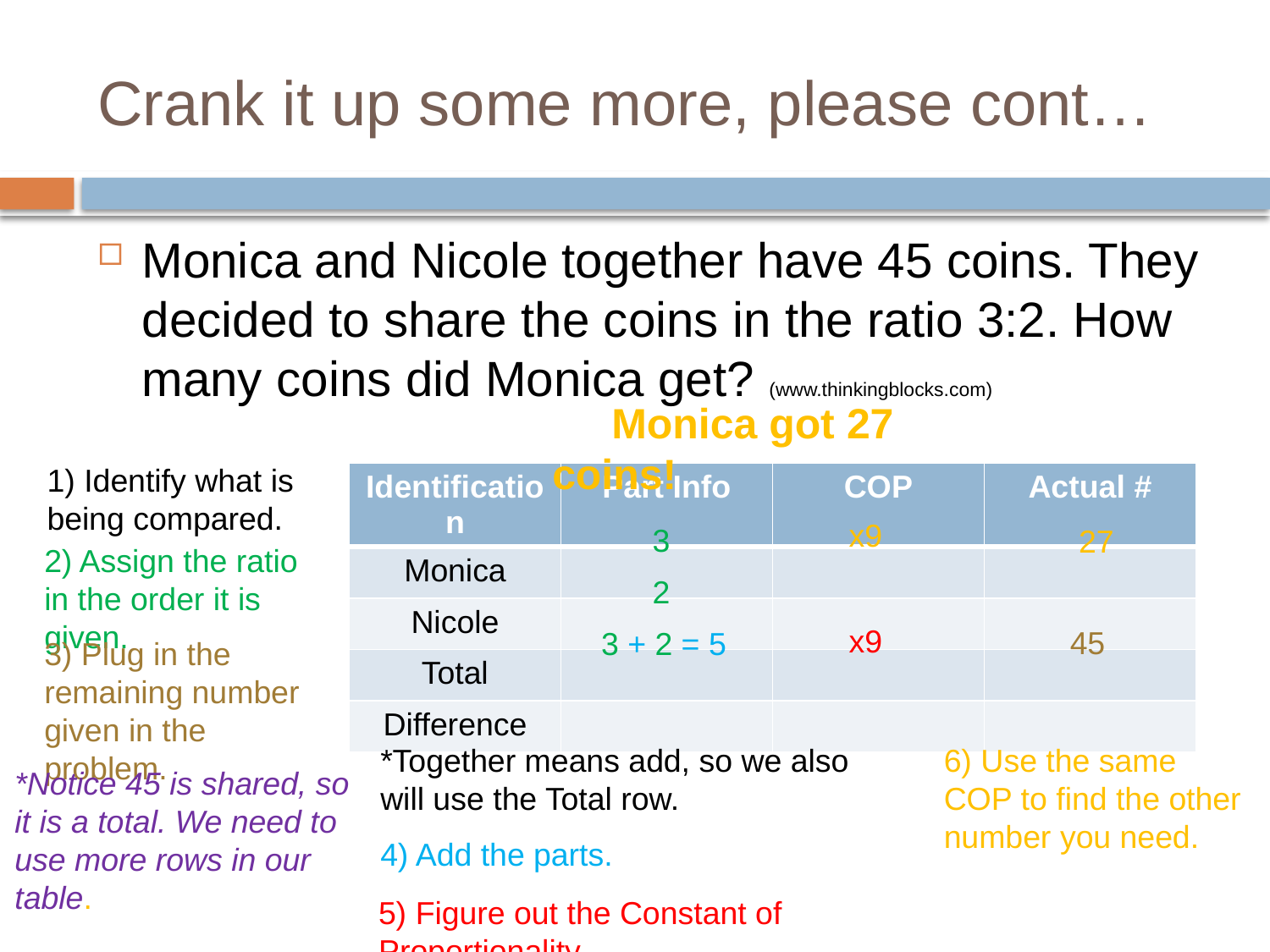

# Crank it up some more, please cont…
Monica and Nicole together have 45 coins. They decided to share the coins in the ratio 3:2. How many coins did Monica get? (www.thinkingblocks.com)
     Monica got 27 coins!
1) Identify what is being compared.
| Identification | Part Info | COP | Actual # |
| --- | --- | --- | --- |
| Monica |  |  |  |
| Nicole |  |  |  |
| Total |  |  |  |
| Difference |  |  |  |
x9
3
27
2) Assign the ratio in the order it is given.
2
x9
45
3 + 2 = 5
3) Plug in the remaining number given in the problem.
*Together means add, so we also will use the Total row.
6) Use the same COP to find the other number you need.
*Notice 45 is shared, so it is a total. We need to use more rows in our table.
4) Add the parts.
5) Figure out the Constant of Proportionality.